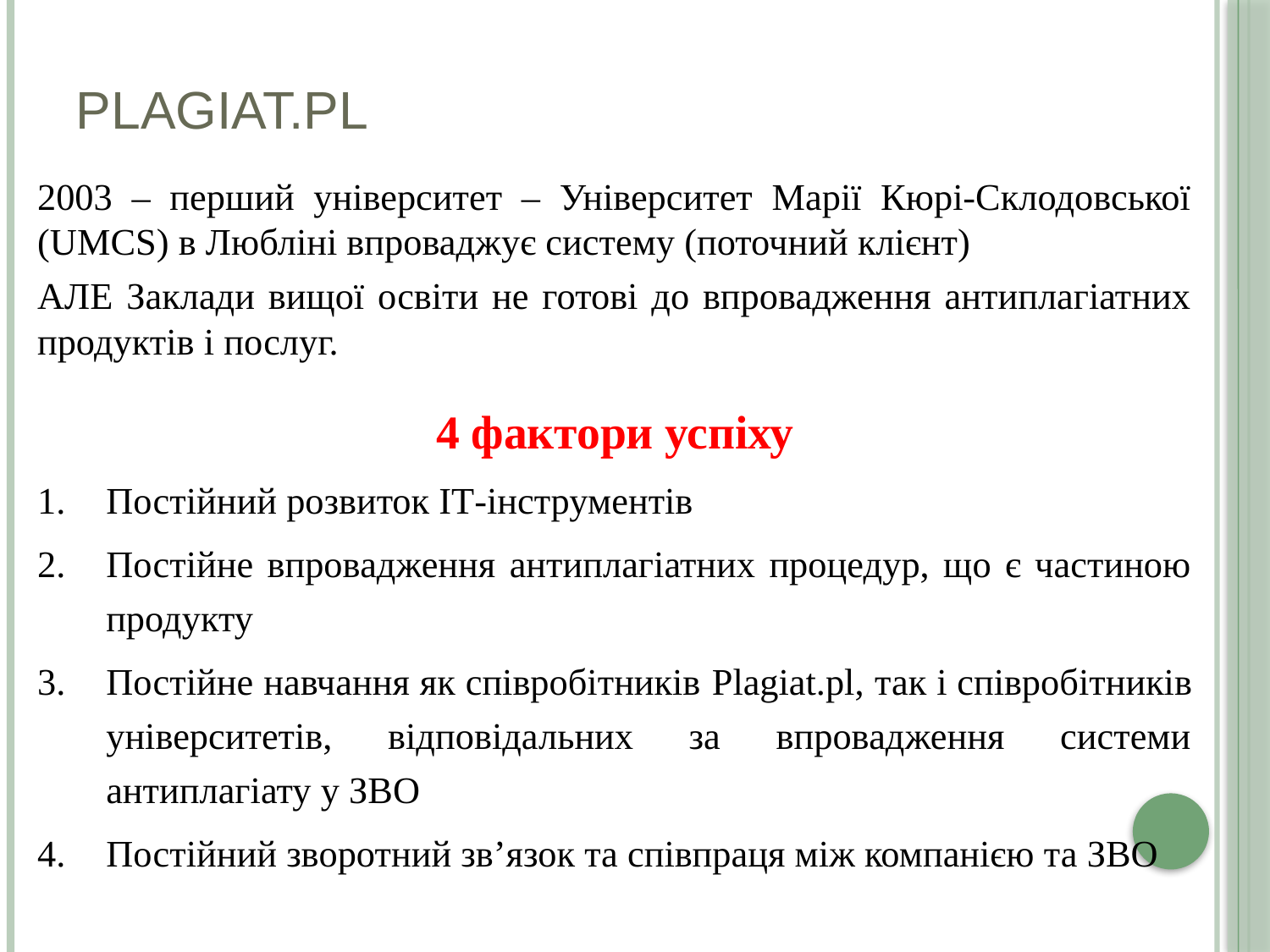

# Plagiat.pl
2003 – перший університет – Університет Марії Кюрі-Склодовської (UMCS) в Любліні впроваджує систему (поточний клієнт)
АЛЕ Заклади вищої освіти не готові до впровадження антиплагіатних продуктів і послуг.
4 фактори успіху
Постійний розвиток ІТ-інструментів
Постійне впровадження антиплагіатних процедур, що є частиною продукту
Постійне навчання як співробітників Plagiat.pl, так і співробітників університетів, відповідальних за впровадження системи антиплагіату у ЗВО
Постійний зворотний зв’язок та співпраця між компанією та ЗВО